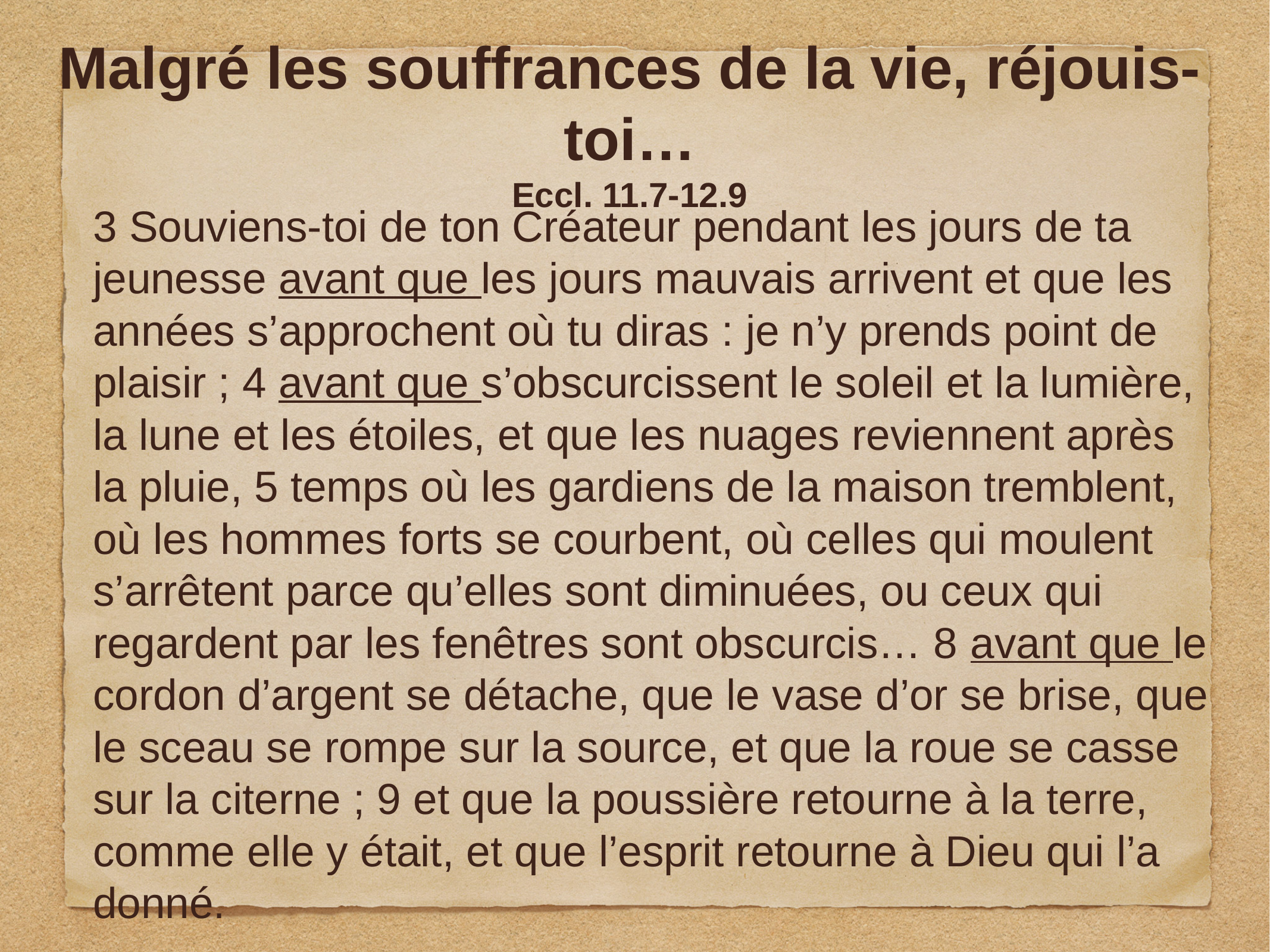

Malgré les souffrances de la vie, réjouis-toi…
Eccl. 11.7-12.9

3 Souviens-toi de ton Créateur pendant les jours de ta jeunesse avant que les jours mauvais arrivent et que les années s’approchent où tu diras : je n’y prends point de plaisir ; 4 avant que s’obscurcissent le soleil et la lumière, la lune et les étoiles, et que les nuages reviennent après la pluie, 5 temps où les gardiens de la maison tremblent, où les hommes forts se courbent, où celles qui moulent s’arrêtent parce qu’elles sont diminuées, ou ceux qui regardent par les fenêtres sont obscurcis… 8 avant que le cordon d’argent se détache, que le vase d’or se brise, que le sceau se rompe sur la source, et que la roue se casse sur la citerne ; 9 et que la poussière retourne à la terre, comme elle y était, et que l’esprit retourne à Dieu qui l’a donné.